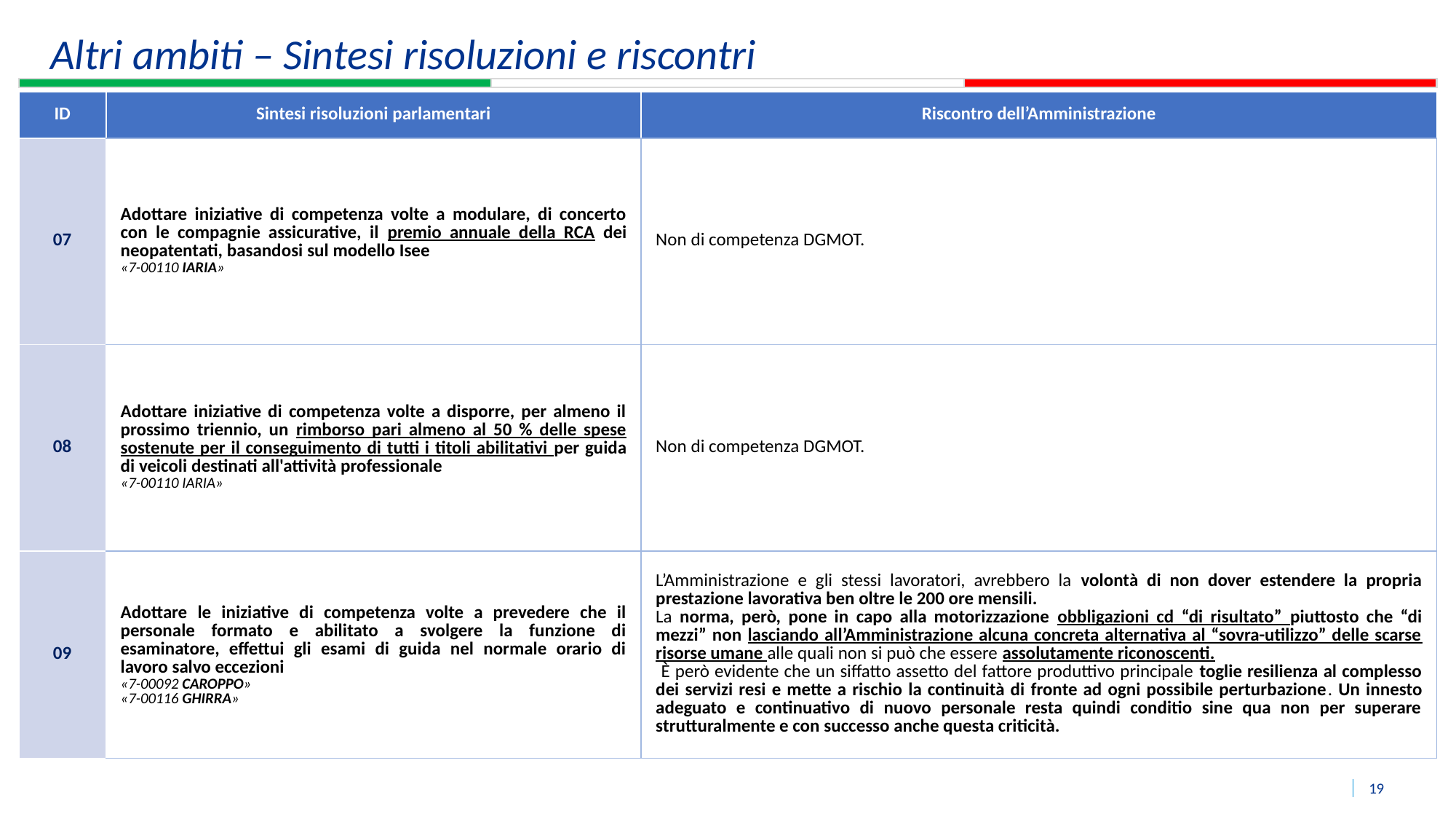

Altri ambiti – Sintesi risoluzioni e riscontri

| ID | Sintesi risoluzioni parlamentari | Riscontro dell’Amministrazione |
| --- | --- | --- |
| 07 | Adottare iniziative di competenza volte a modulare, di concerto con le compagnie assicurative, il premio annuale della RCA dei neopatentati, basandosi sul modello Isee «7-00110 IARIA» | Non di competenza DGMOT. |
| 08 | Adottare iniziative di competenza volte a disporre, per almeno il prossimo triennio, un rimborso pari almeno al 50 % delle spese sostenute per il conseguimento di tutti i titoli abilitativi per guida di veicoli destinati all'attività professionale «7-00110 IARIA» | Non di competenza DGMOT. |
| 09 | Adottare le iniziative di competenza volte a prevedere che il personale formato e abilitato a svolgere la funzione di esaminatore, effettui gli esami di guida nel normale orario di lavoro salvo eccezioni «7-00092 CAROPPO» «7-00116 GHIRRA» | L’Amministrazione e gli stessi lavoratori, avrebbero la volontà di non dover estendere la propria prestazione lavorativa ben oltre le 200 ore mensili. La norma, però, pone in capo alla motorizzazione obbligazioni cd “di risultato” piuttosto che “di mezzi” non lasciando all’Amministrazione alcuna concreta alternativa al “sovra-utilizzo” delle scarse risorse umane alle quali non si può che essere assolutamente riconoscenti. È però evidente che un siffatto assetto del fattore produttivo principale toglie resilienza al complesso dei servizi resi e mette a rischio la continuità di fronte ad ogni possibile perturbazione. Un innesto adeguato e continuativo di nuovo personale resta quindi conditio sine qua non per superare strutturalmente e con successo anche questa criticità. |